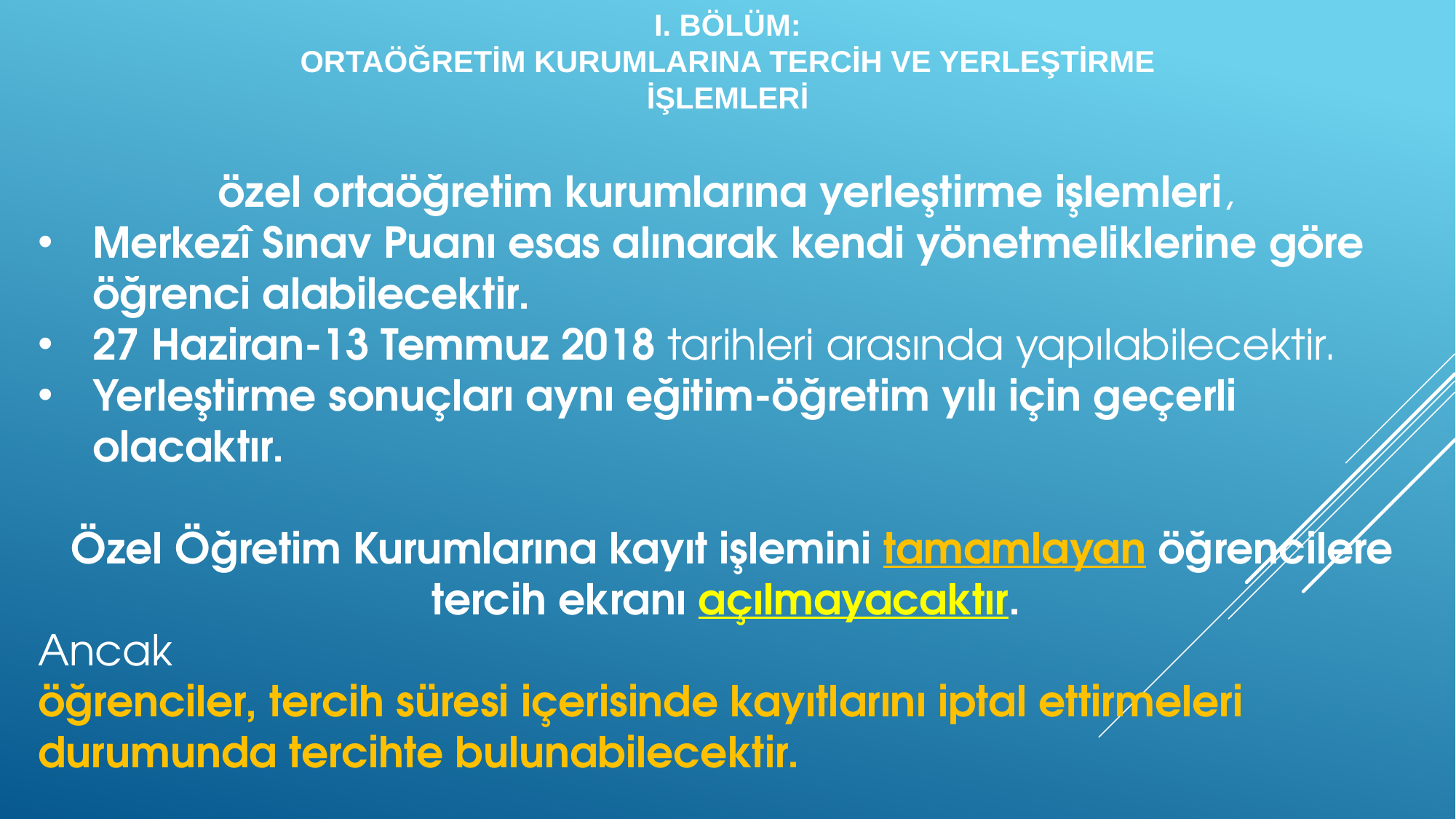

I. BÖLÜM:
ORTAÖĞRETİM KURUMLARINA TERCİH VE YERLEŞTİRME
İŞLEMLERİ
özel ortaöğretim kurumlarına yerleştirme işlemleri,
Merkezî Sınav Puanı esas alınarak kendi yönetmeliklerine göre öğrenci alabilecektir.
27 Haziran-13 Temmuz 2018 tarihleri arasında yapılabilecektir.
Yerleştirme sonuçları aynı eğitim-öğretim yılı için geçerli olacaktır.

Özel Öğretim Kurumlarına kayıt işlemini tamamlayan öğrencilere tercih ekranı açılmayacaktır.
Ancak
öğrenciler, tercih süresi içerisinde kayıtlarını iptal ettirmeleri durumunda tercihte bulunabilecektir.